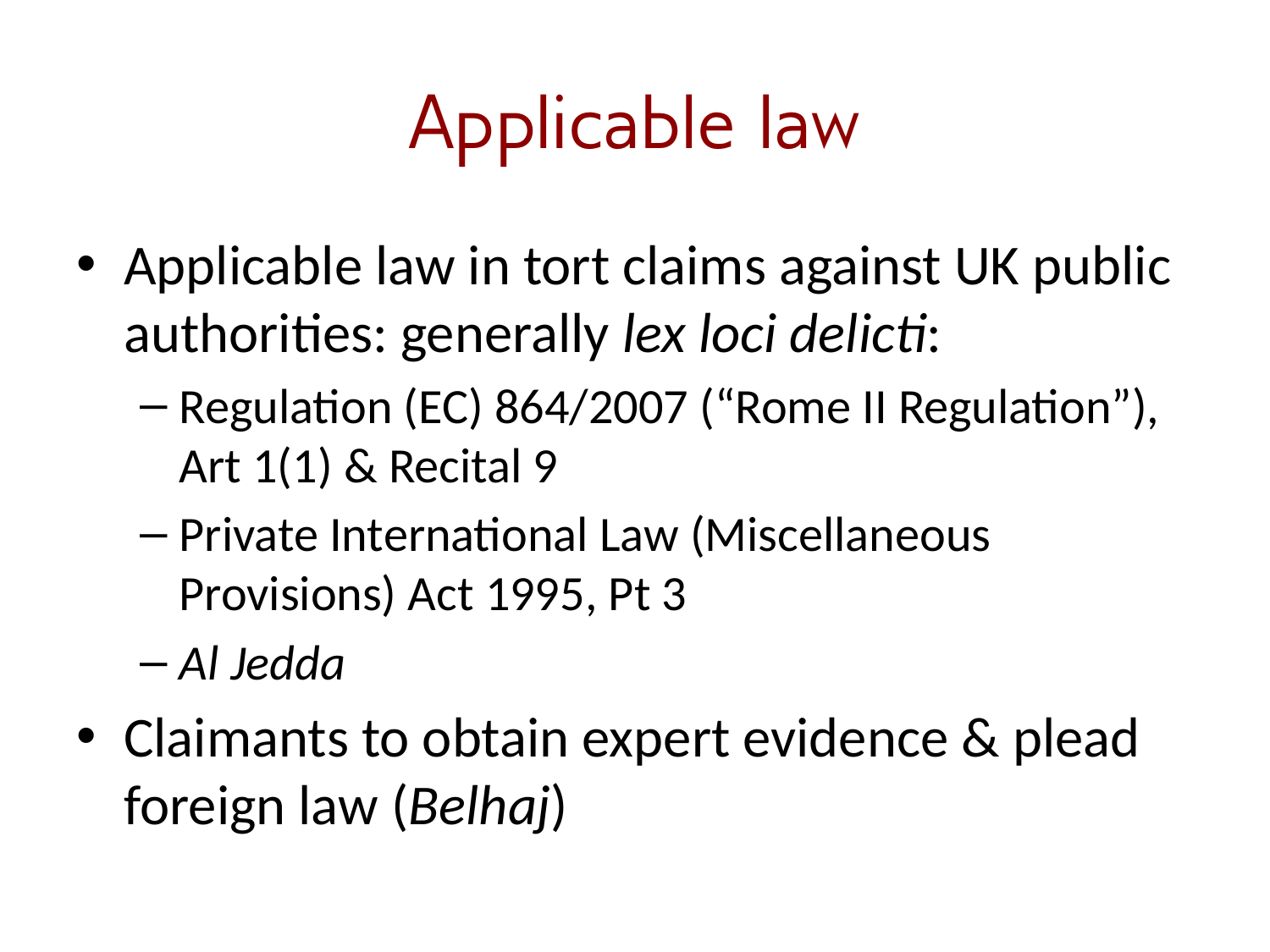

# Applicable law

Applicable law in tort claims against UK public authorities: generally lex loci delicti:
Regulation (EC) 864/2007 (“Rome II Regulation”), Art 1(1) & Recital 9
Private International Law (Miscellaneous Provisions) Act 1995, Pt 3
Al Jedda
Claimants to obtain expert evidence & plead foreign law (Belhaj)